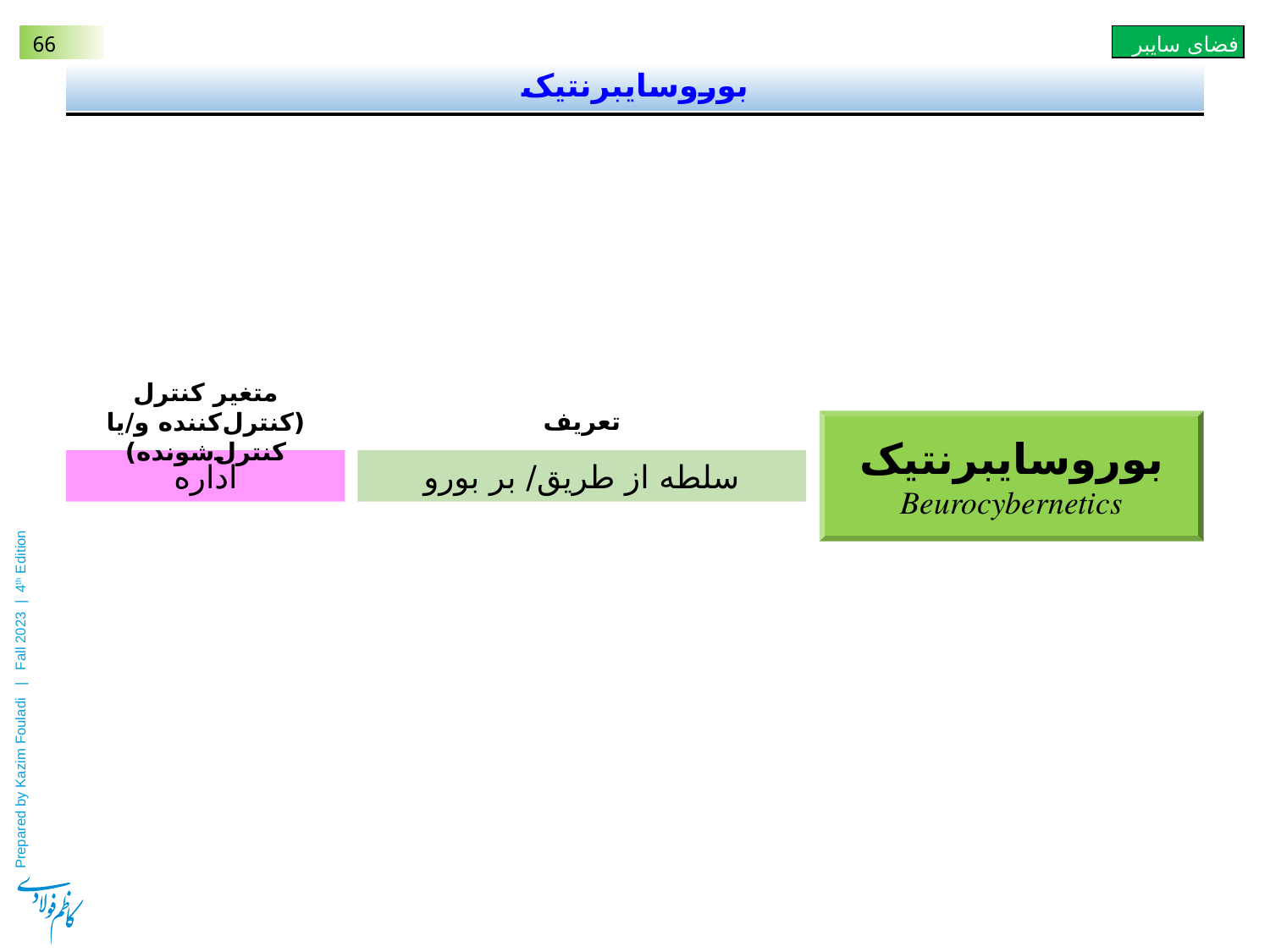

# بوروسایبرنتیک

متغیر کنترل
(کنترل‌کننده و/یا کنترل‌شونده)
تعریف
بوروسایبرنتیک
Beurocybernetics
اداره
سلطه از طریق/ بر بورو